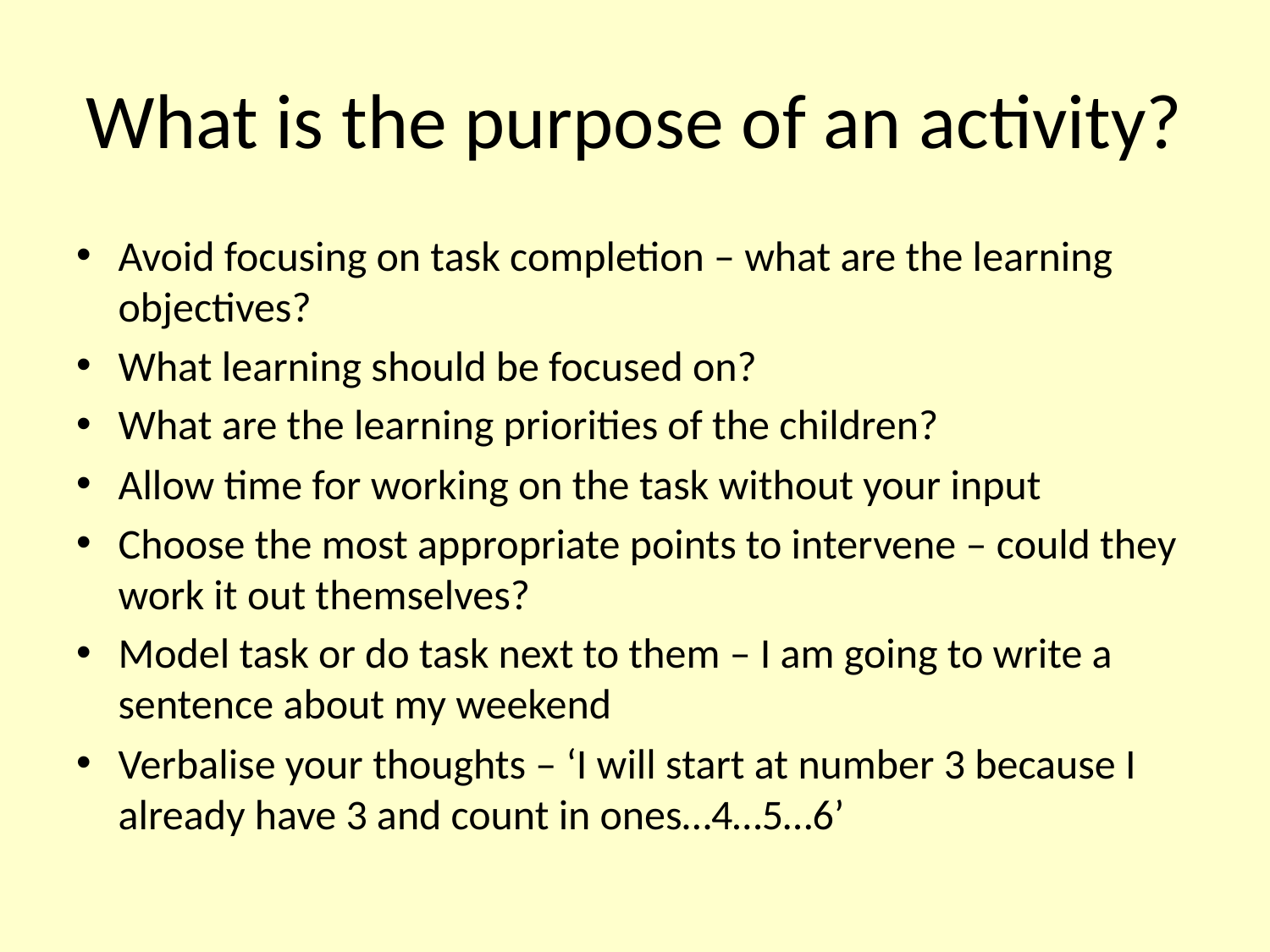

# What is the purpose of an activity?
Avoid focusing on task completion – what are the learning objectives?
What learning should be focused on?
What are the learning priorities of the children?
Allow time for working on the task without your input
Choose the most appropriate points to intervene – could they work it out themselves?
Model task or do task next to them – I am going to write a sentence about my weekend
Verbalise your thoughts – ‘I will start at number 3 because I already have 3 and count in ones…4…5…6’